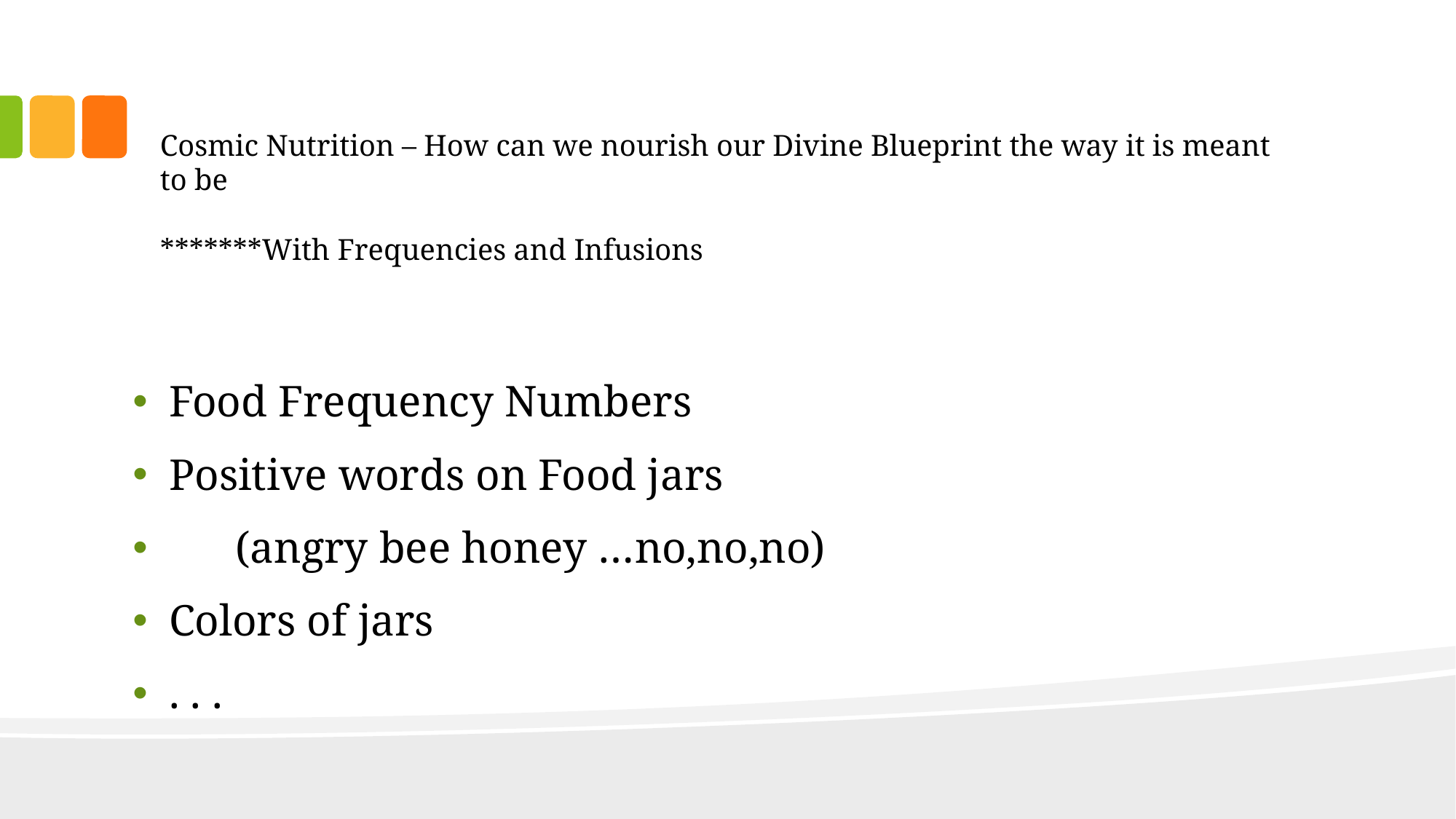

# Cosmic Nutrition – How can we nourish our Divine Blueprint the way it is meant to be *******With Frequencies and Infusions
Food Frequency Numbers
Positive words on Food jars
      (angry bee honey …no,no,no)
Colors of jars
. . .